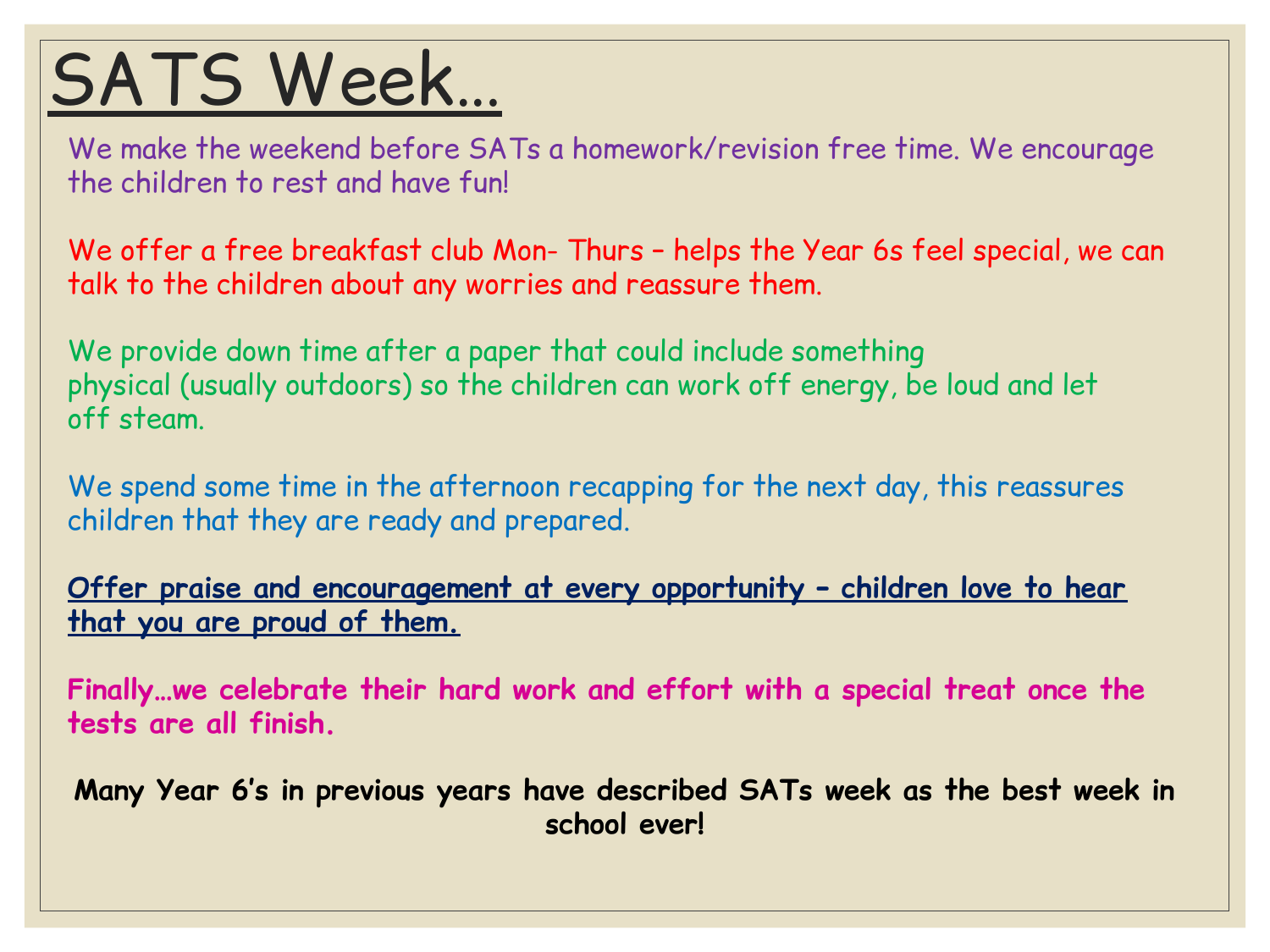

# SATS Week…
We make the weekend before SATs a homework/revision free time. We encourage the children to rest and have fun!

We offer a free breakfast club Mon- Thurs – helps the Year 6s feel special, we can talk to the children about any worries and reassure them.

We provide down time after a paper that could include something
physical (usually outdoors) so the children can work off energy, be loud and let
off steam.

We spend some time in the afternoon recapping for the next day, this reassures children that they are ready and prepared.

Offer praise and encouragement at every opportunity – children love to hear
that you are proud of them.

Finally…we celebrate their hard work and effort with a special treat once the tests are all finish.

Many Year 6’s in previous years have described SATs week as the best week in school ever!